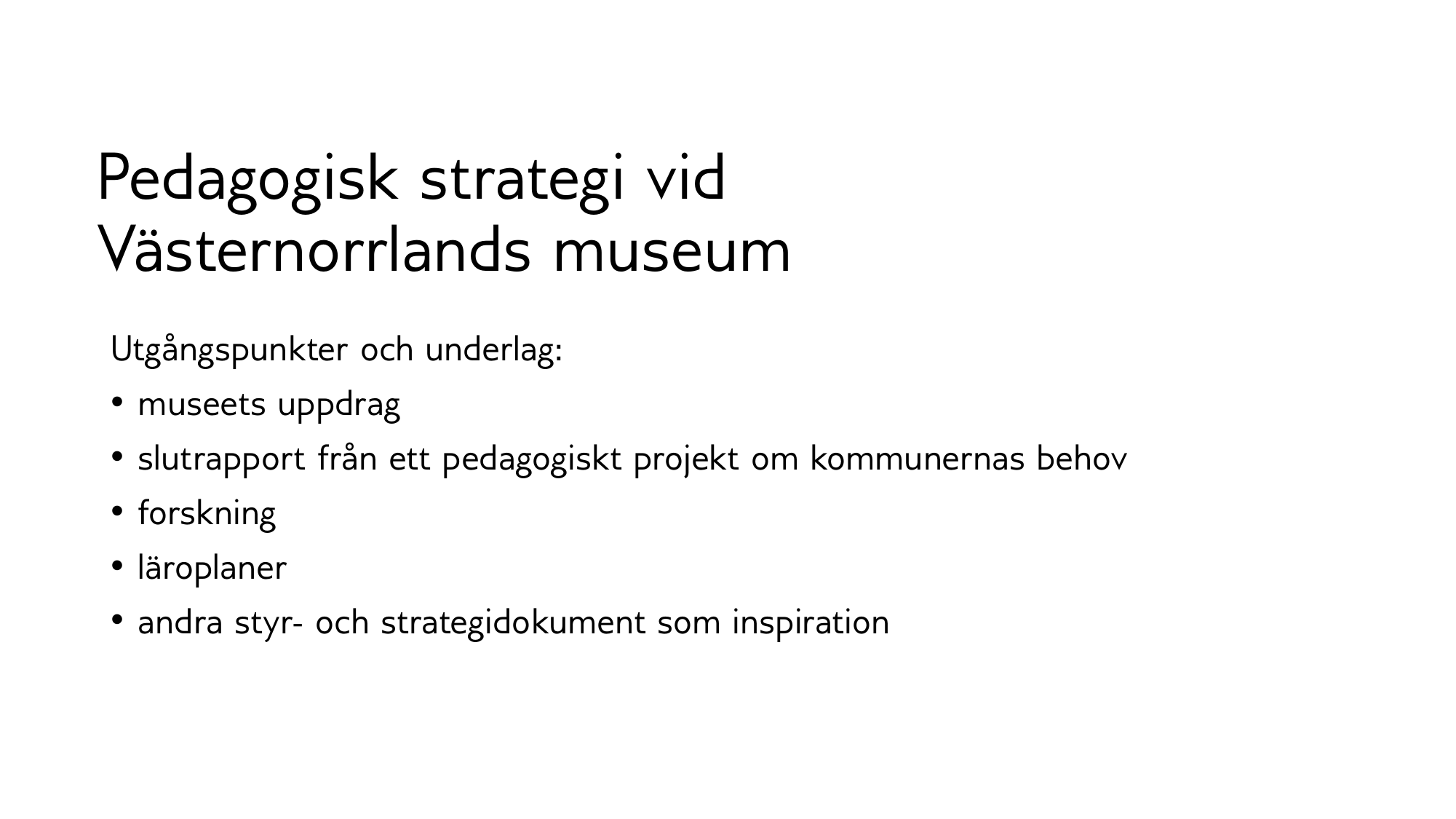

# Pedagogisk strategi vid Västernorrlands museum
Utgångspunkter och underlag:
museets uppdrag
slutrapport från ett pedagogiskt projekt om kommunernas behov
forskning
läroplaner
andra styr- och strategidokument som inspiration